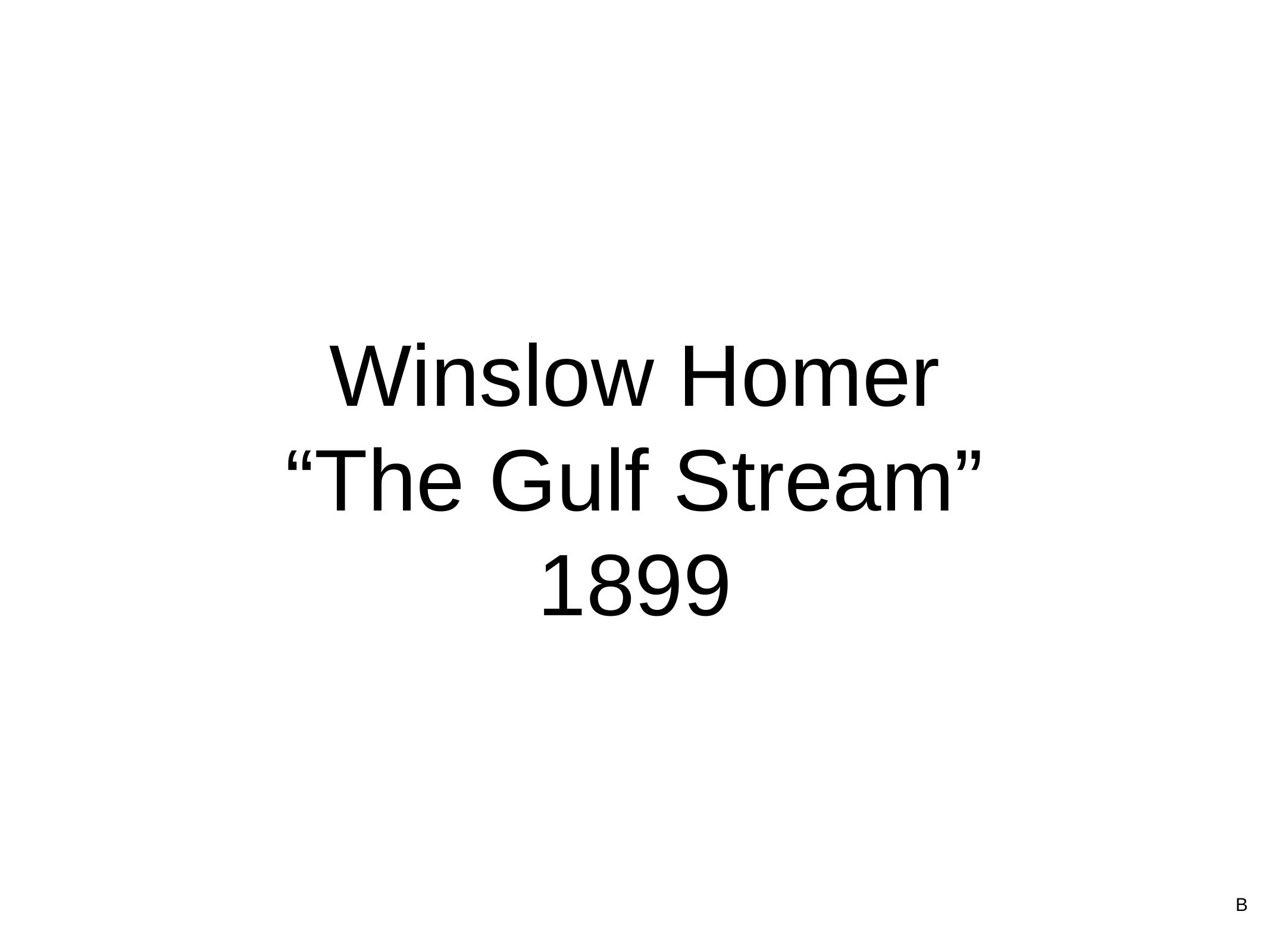

# Winslow Homer
“The Gulf Stream”
1899
B